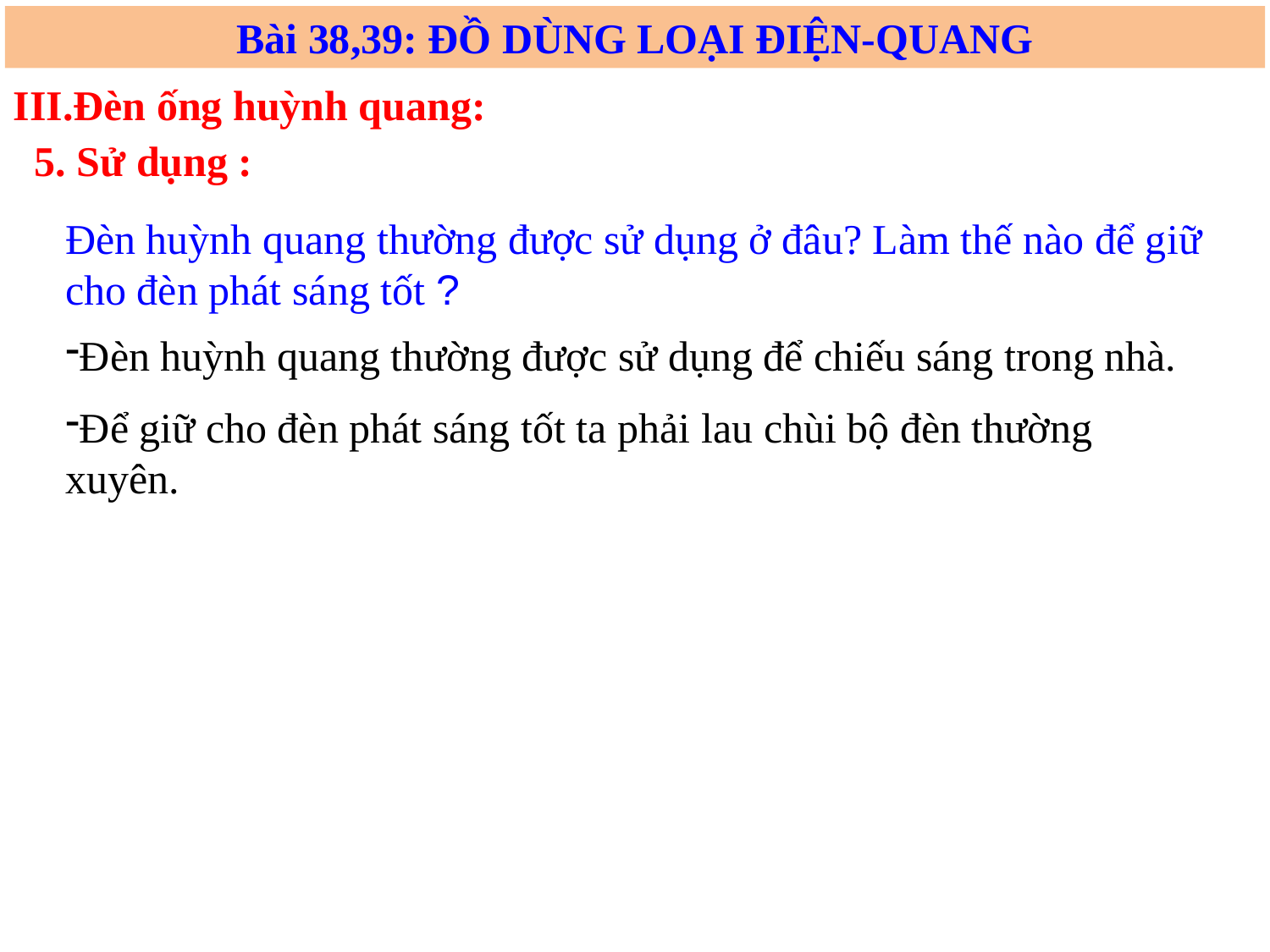

Bài 38,39: ĐỒ DÙNG LOẠI ĐIỆN-QUANG
III.Đèn ống huỳnh quang:
5. Sử dụng :
Đèn huỳnh quang thường được sử dụng ở đâu? Làm thế nào để giữ cho đèn phát sáng tốt ?
Đèn huỳnh quang thường được sử dụng để chiếu sáng trong nhà.
Để giữ cho đèn phát sáng tốt ta phải lau chùi bộ đèn thường xuyên.